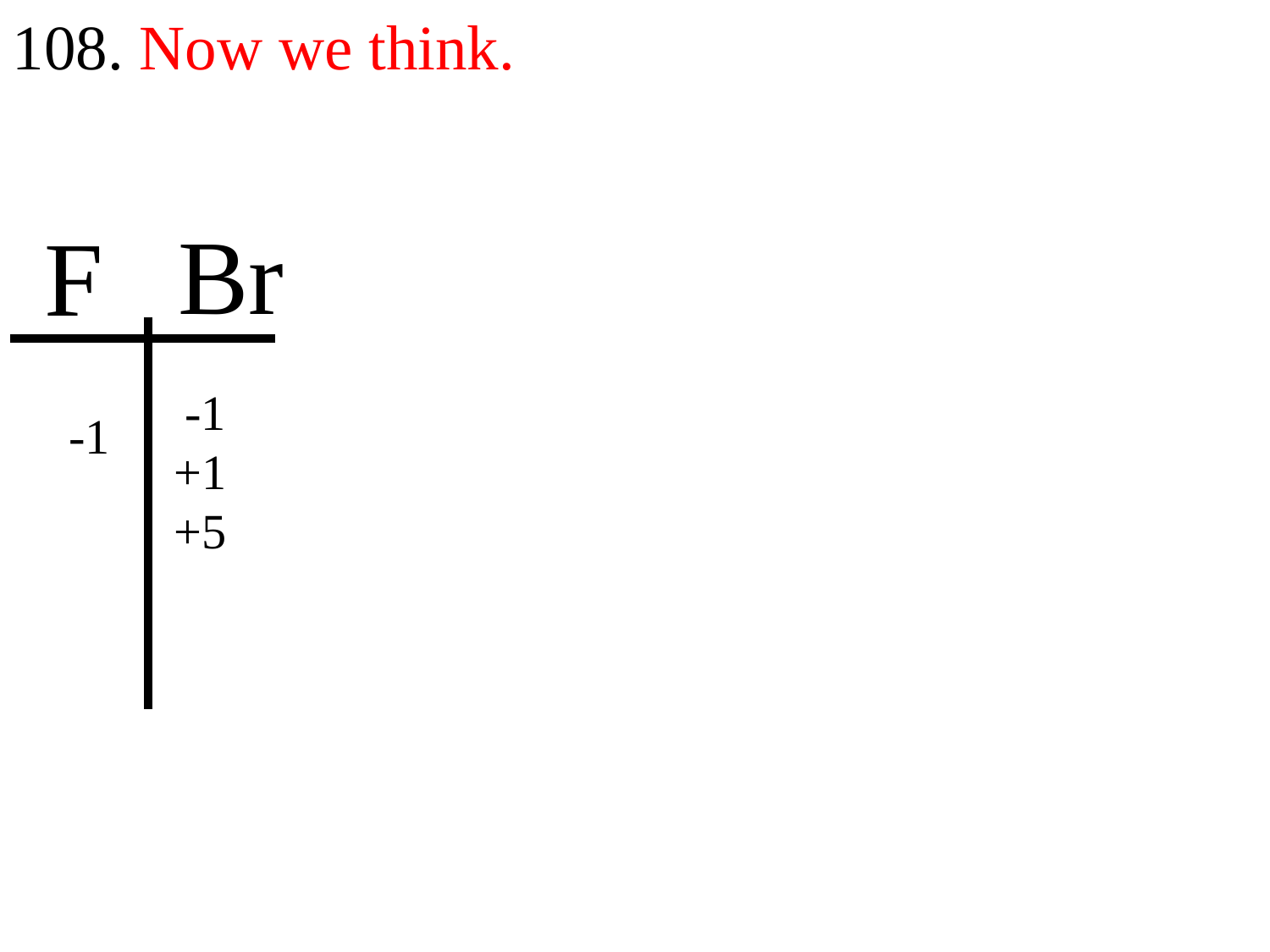

108. Now we think.

Br
F
-1
+1
+5
-1